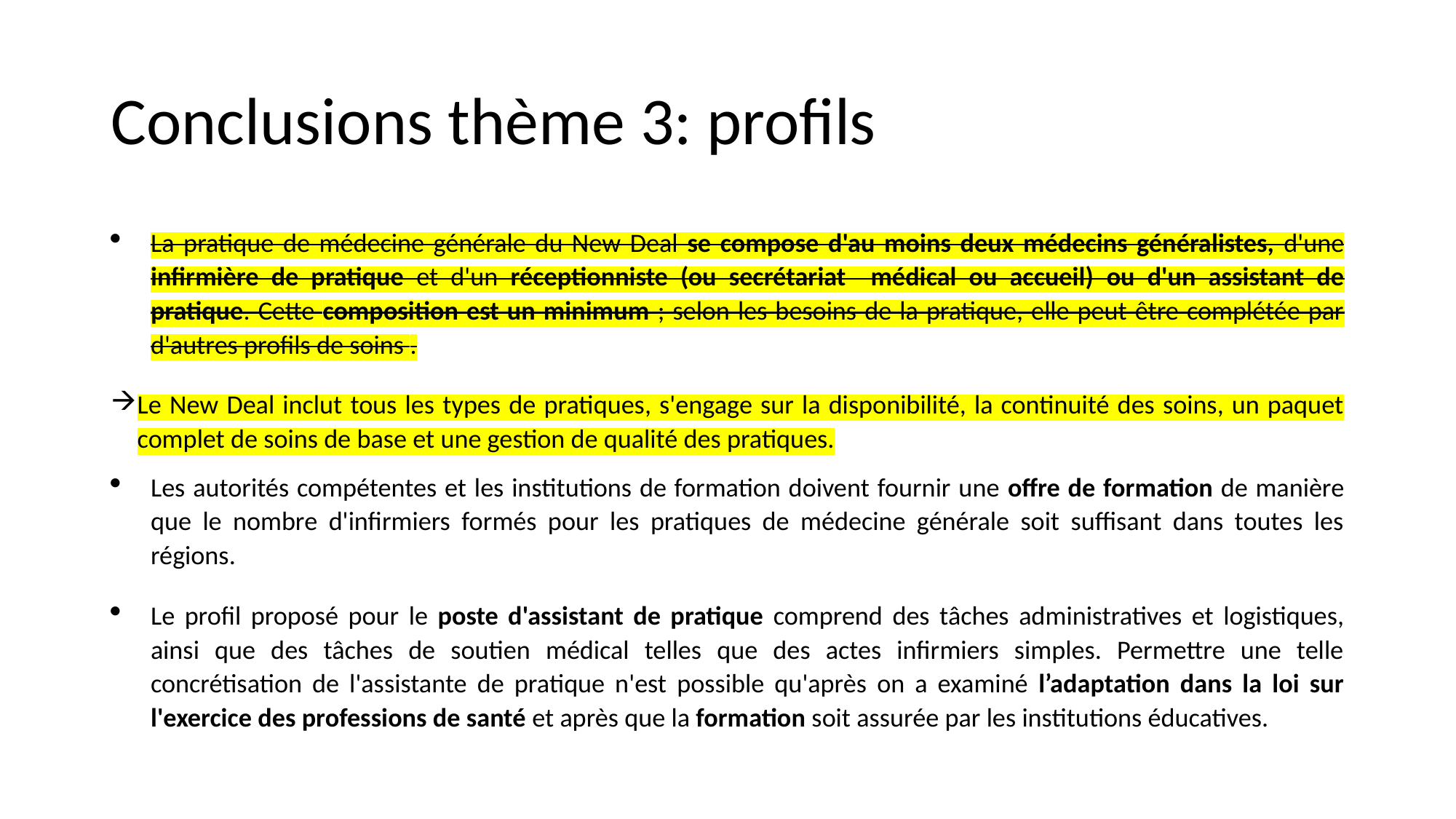

# Conclusions thème 3: profils
La pratique de médecine générale du New Deal se compose d'au moins deux médecins généralistes, d'une infirmière de pratique et d'un réceptionniste (ou secrétariat  médical ou accueil) ou d'un assistant de pratique. Cette composition est un minimum ; selon les besoins de la pratique, elle peut être complétée par d'autres profils de soins .
Le New Deal inclut tous les types de pratiques, s'engage sur la disponibilité, la continuité des soins, un paquet complet de soins de base et une gestion de qualité des pratiques.
Les autorités compétentes et les institutions de formation doivent fournir une offre de formation de manière que le nombre d'infirmiers formés pour les pratiques de médecine générale soit suffisant dans toutes les régions.
Le profil proposé pour le poste d'assistant de pratique comprend des tâches administratives et logistiques, ainsi que des tâches de soutien médical telles que des actes infirmiers simples. Permettre une telle concrétisation de l'assistante de pratique n'est possible qu'après on a examiné l’adaptation dans la loi sur l'exercice des professions de santé et après que la formation soit assurée par les institutions éducatives.